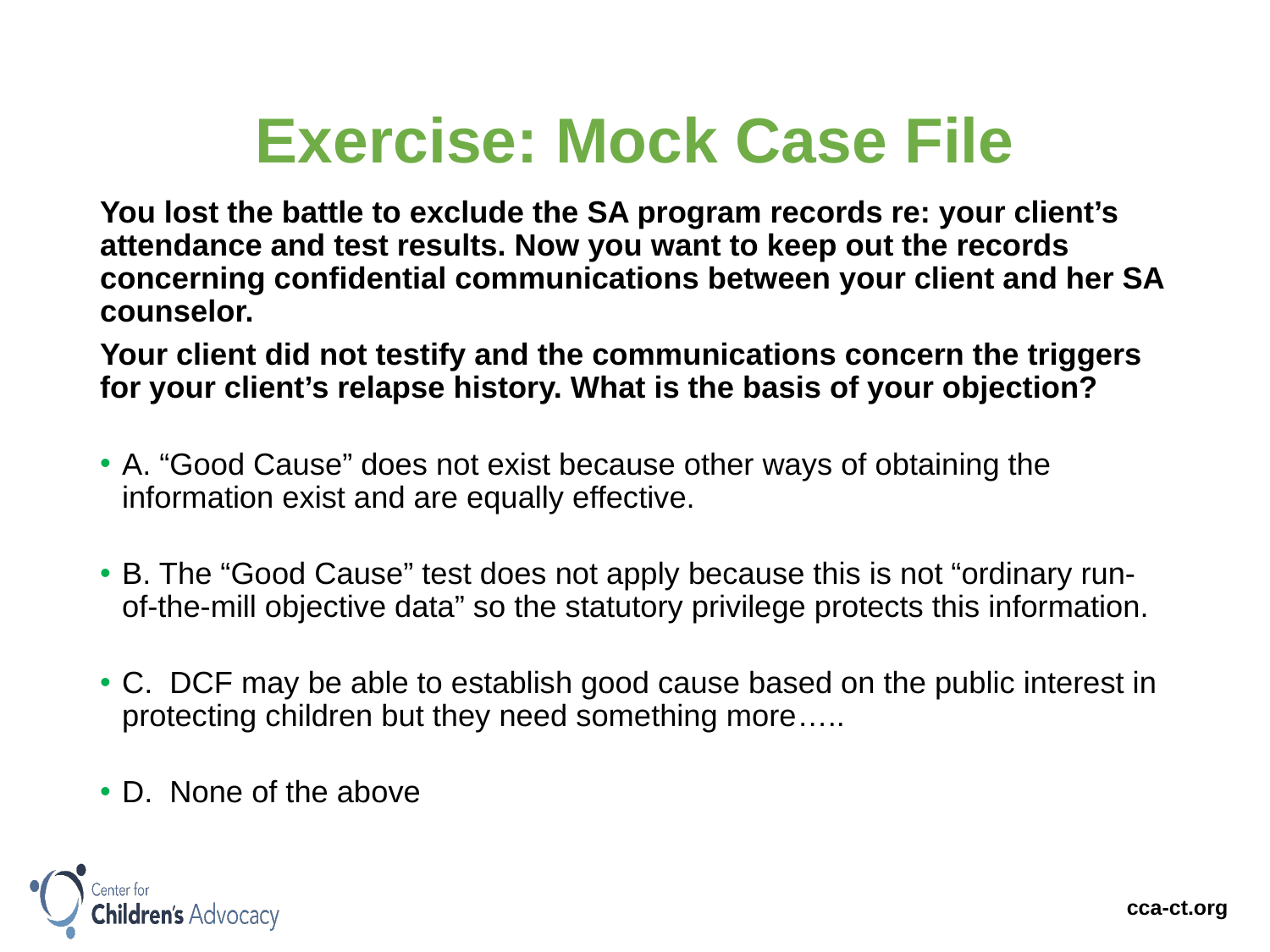

# Exercise: Mock Case File
You lost the battle to exclude the SA program records re: your client’s attendance and test results. Now you want to keep out the records concerning confidential communications between your client and her SA counselor.
Your client did not testify and the communications concern the triggers for your client’s relapse history. What is the basis of your objection?
A. “Good Cause” does not exist because other ways of obtaining the information exist and are equally effective.
B. The “Good Cause” test does not apply because this is not “ordinary run-of-the-mill objective data” so the statutory privilege protects this information.
C.  DCF may be able to establish good cause based on the public interest in protecting children but they need something more…..
D.  None of the above